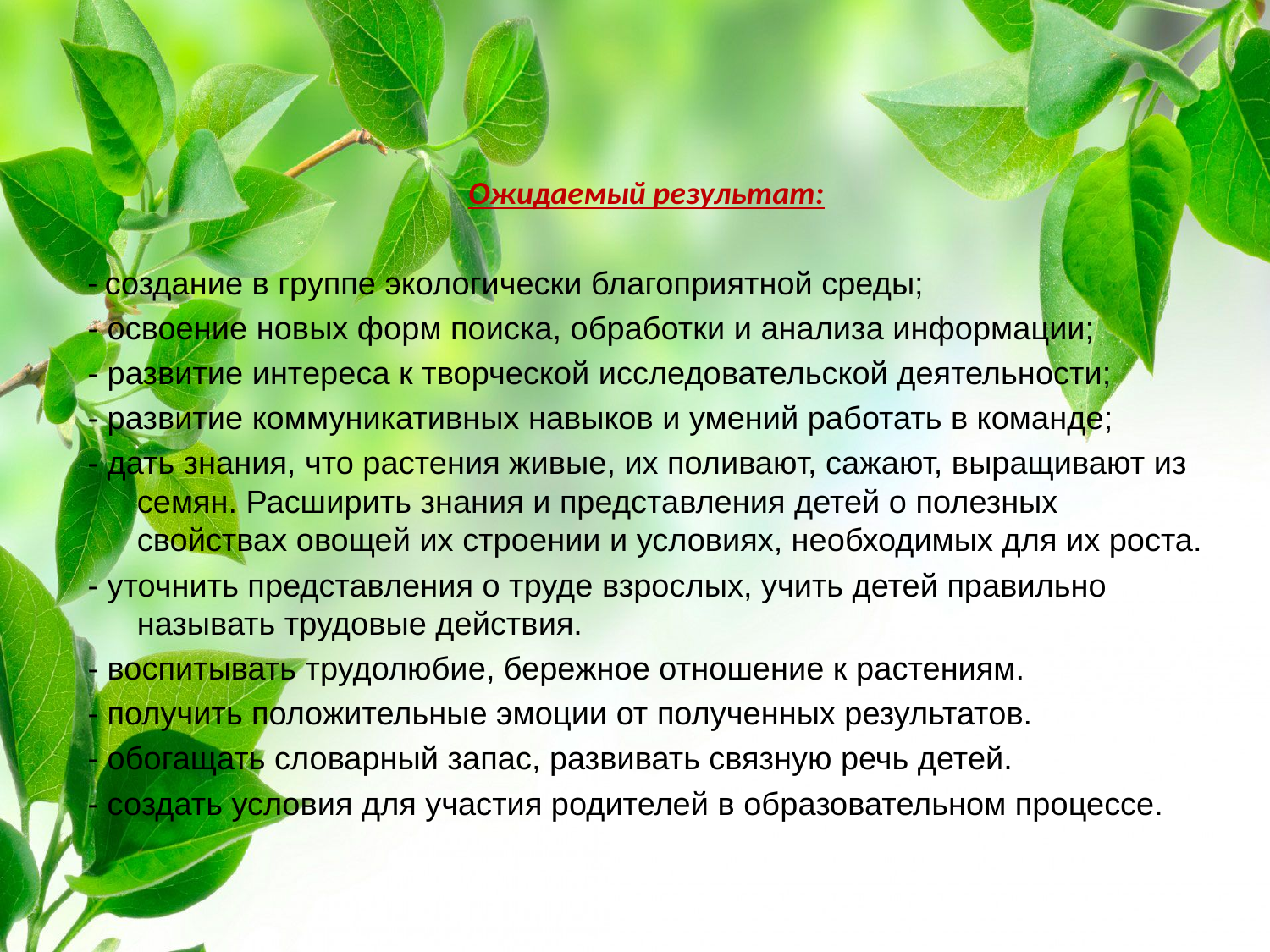

Ожидаемый результат:

- создание в группе экологически благоприятной среды;
- освоение новых форм поиска, обработки и анализа информации;
- развитие интереса к творческой исследовательской деятельности;
- развитие коммуникативных навыков и умений работать в команде;
- дать знания, что растения живые, их поливают, сажают, выращивают из семян. Расширить знания и представления детей о полезных свойствах овощей их строении и условиях, необходимых для их роста.
- уточнить представления о труде взрослых, учить детей правильно называть трудовые действия.
- воспитывать трудолюбие, бережное отношение к растениям.
- получить положительные эмоции от полученных результатов.
- обогащать словарный запас, развивать связную речь детей.
- создать условия для участия родителей в образовательном процессе.